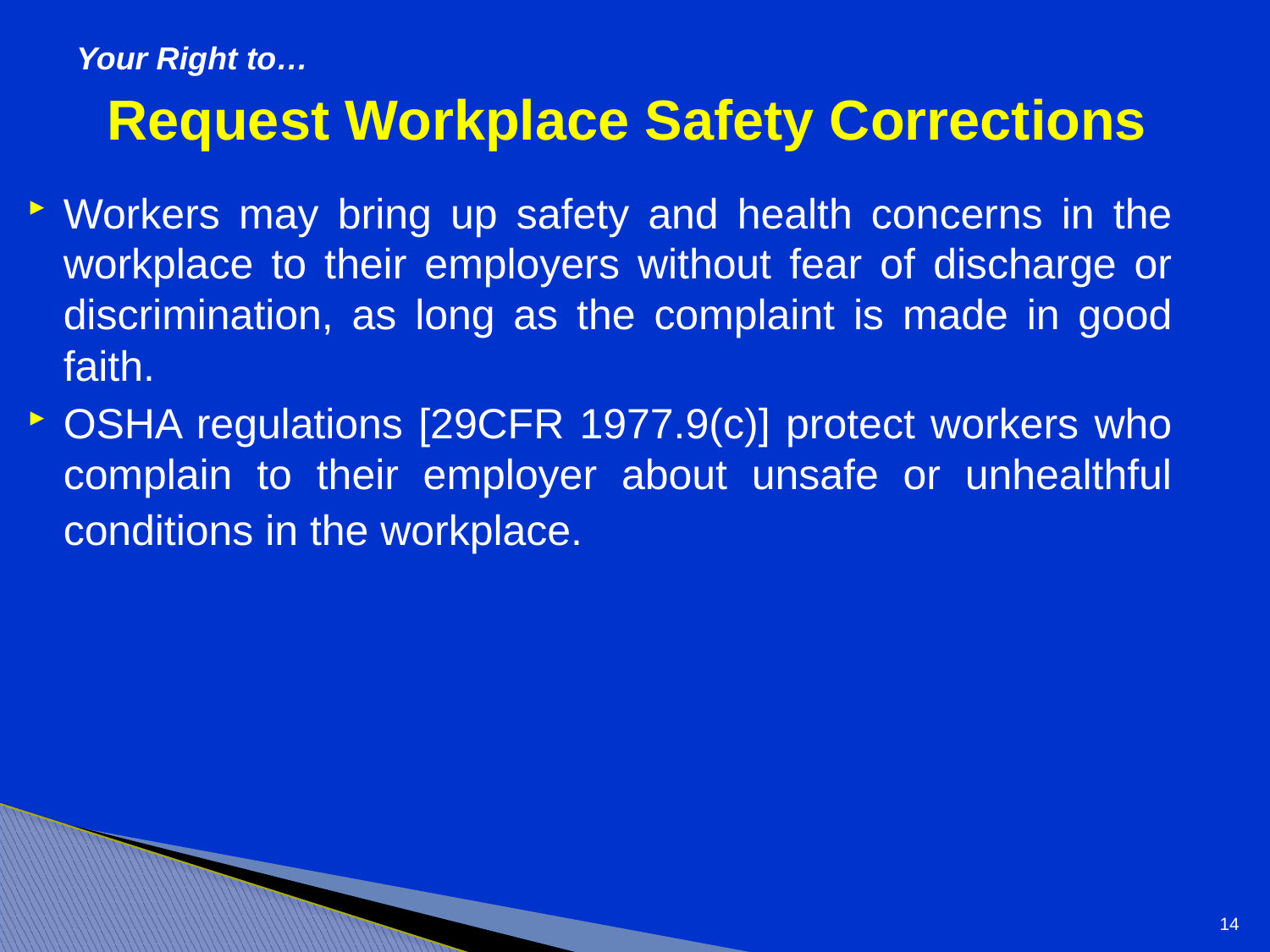

Your Right to…
# Request Workplace Safety Corrections
Workers may bring up safety and health concerns in the workplace to their employers without fear of discharge or discrimination, as long as the complaint is made in good faith.
OSHA regulations [29CFR 1977.9(c)] protect workers who complain to their employer about unsafe or unhealthful conditions in the workplace.
14